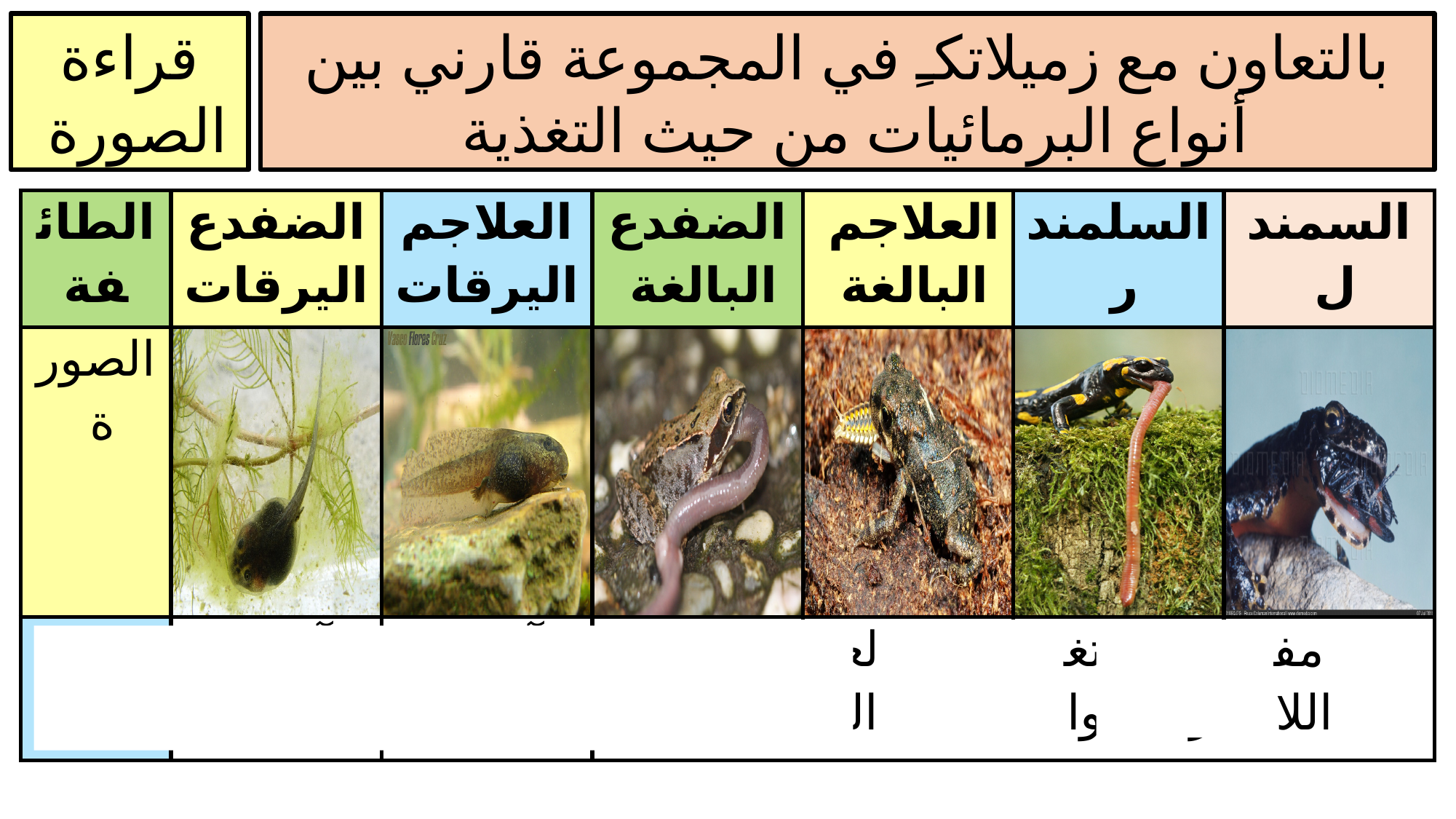

قراءة الصورة
بالتعاون مع زميلاتكـِ في المجموعة قارني بين أنواع البرمائيات من حيث التغذية
| الطائفة | الضفدع اليرقات | العلاجم اليرقات | الضفدع البالغة | العلاجم البالغة | السلمندر | السمندل |
| --- | --- | --- | --- | --- | --- | --- |
| الصورة |  |  |  |  |  |  |
| التغذي | آكلات أعشاب | آكلات لحوم | مفترسات تتغذى على العديد من اللافقاريات والفقاريات الصغيرى |  |  |  |